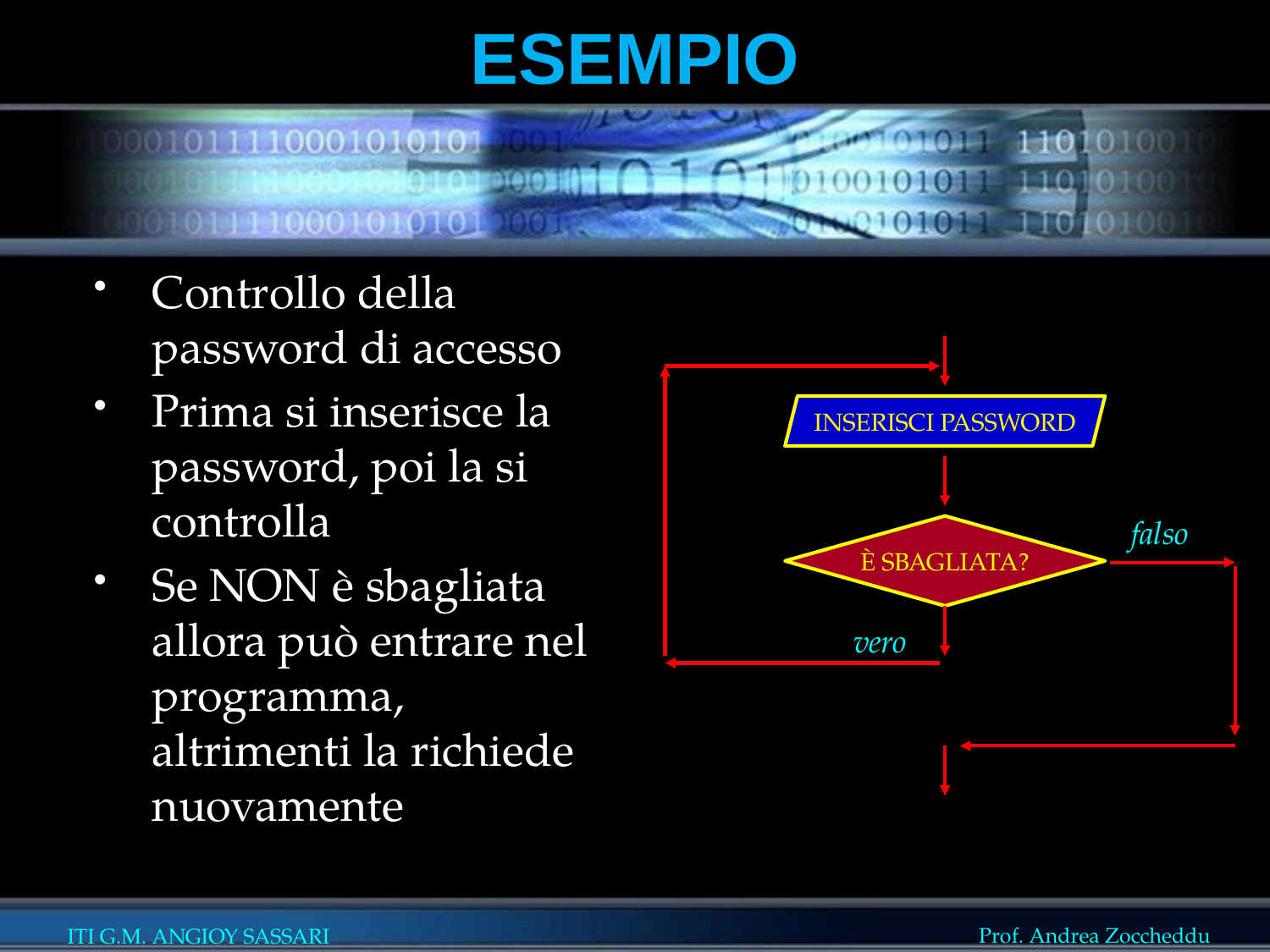

# ESEMPIO
Controllo della password di accesso
Prima si inserisce la password, poi la si controlla
Se NON è sbagliata allora può entrare nel programma, altrimenti la richiede nuovamente
INSERISCI PASSWORD
falso
È SBAGLIATA?
vero